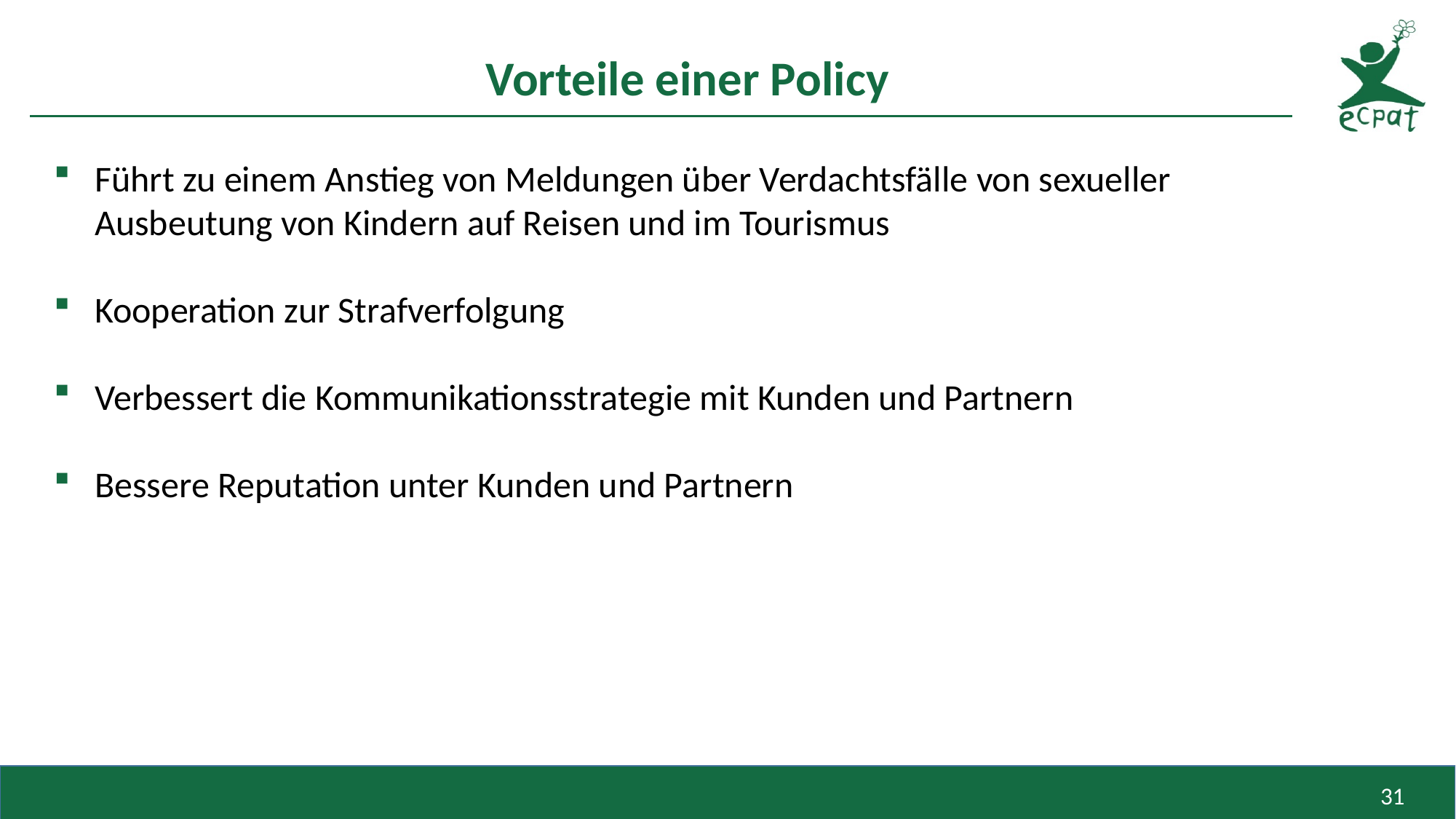

# Vorteile einer Policy
Führt zu einem Anstieg von Meldungen über Verdachtsfälle von sexueller Ausbeutung von Kindern auf Reisen und im Tourismus

Kooperation zur Strafverfolgung

Verbessert die Kommunikationsstrategie mit Kunden und Partnern

Bessere Reputation unter Kunden und Partnern